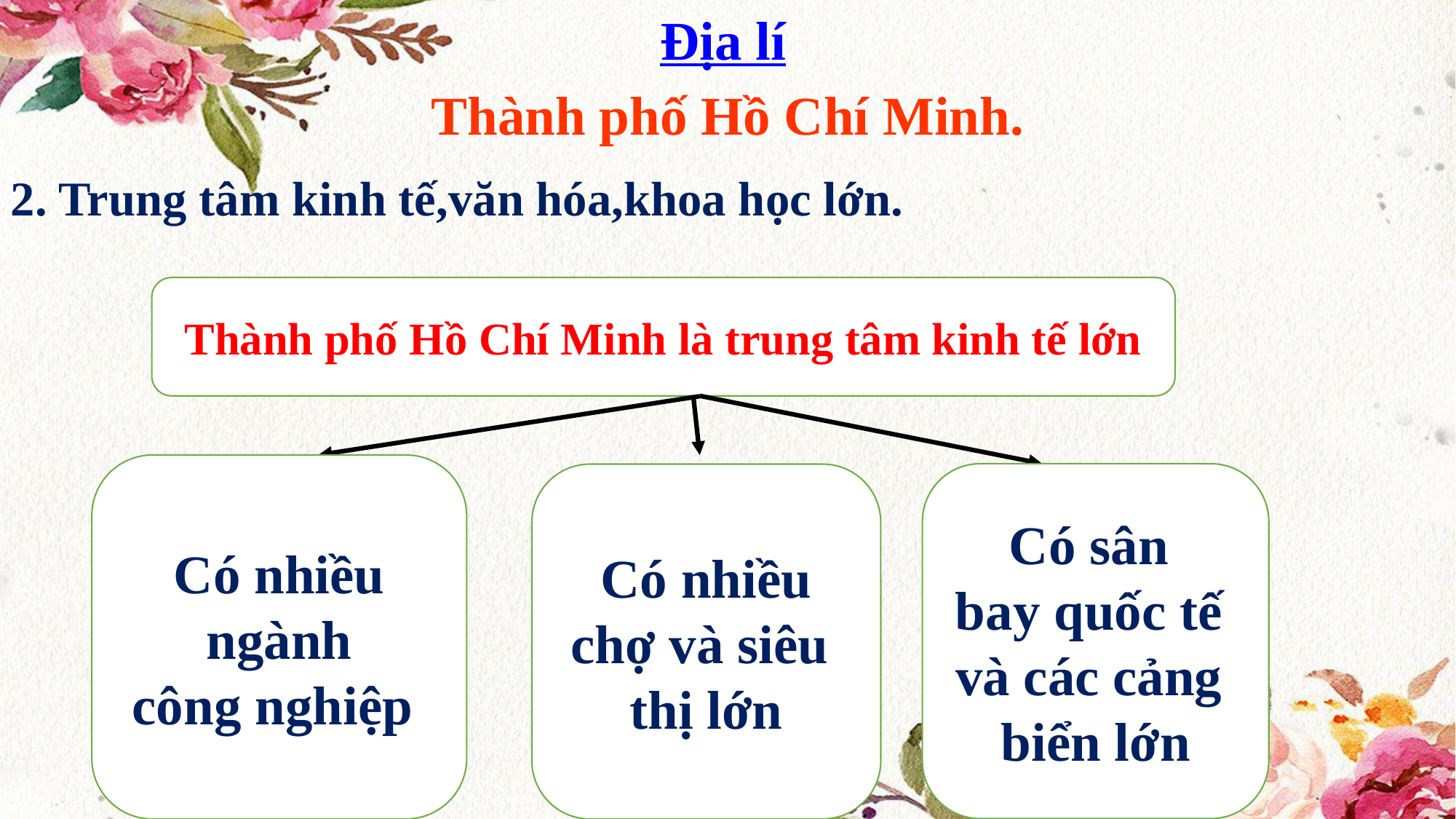

Địa lí
Thành phố Hồ Chí Minh.
2. Trung tâm kinh tế,văn hóa,khoa học lớn.
Thành phố Hồ Chí Minh là trung tâm kinh tế lớn

Có nhiều
ngành
công nghiệp
Có sân
bay quốc tế
và các cảng
biển lớn
Có nhiều chợ và siêu
thị lớn